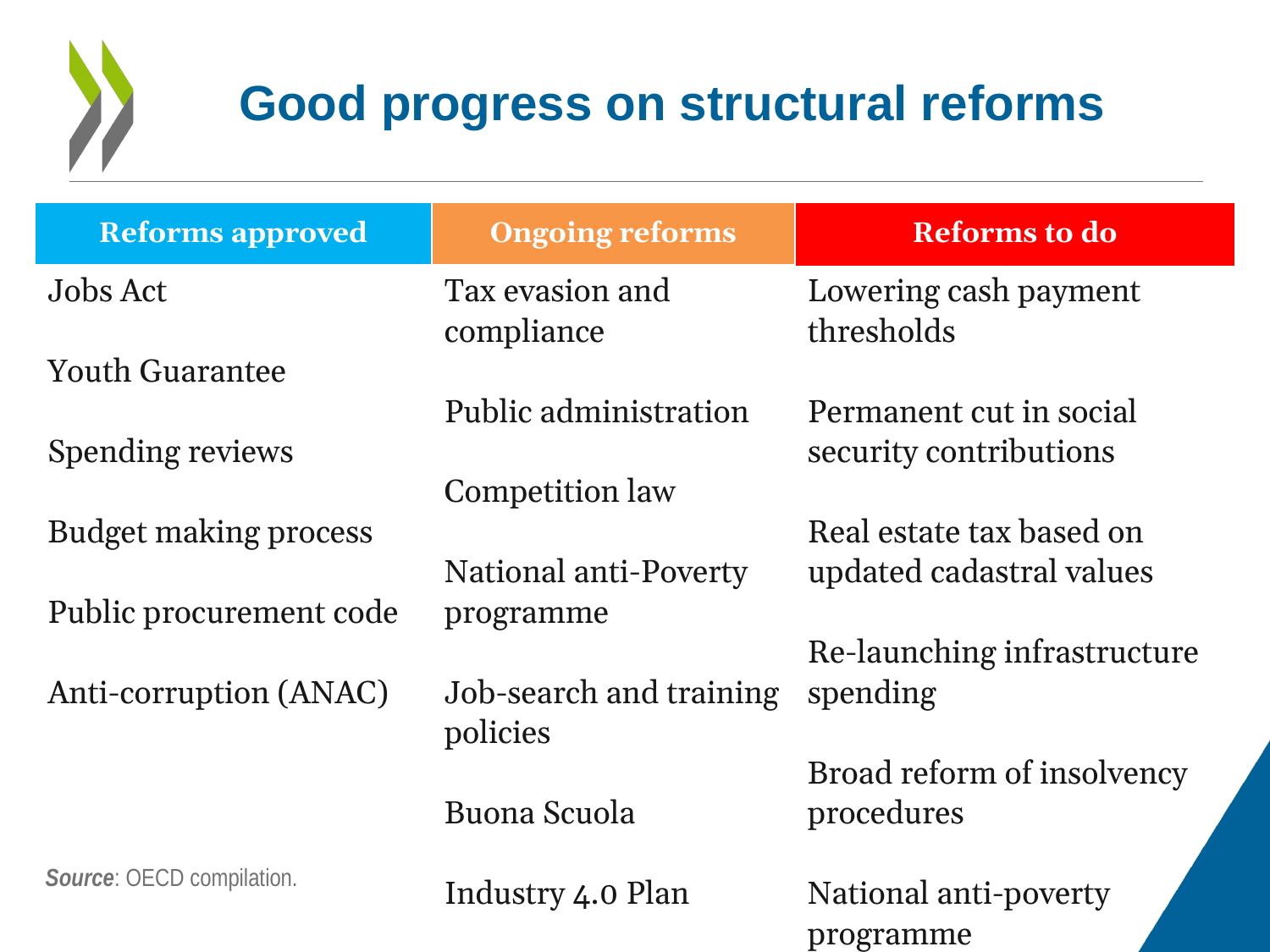

# Good progress on structural reforms
| Reforms approved | Ongoing reforms | Reforms to do |
| --- | --- | --- |
| Jobs Act Youth Guarantee Spending reviews Budget making process Public procurement code Anti-corruption (ANAC) | Tax evasion and compliance Public administration Competition law National anti-Poverty programme Job-search and training policies Buona Scuola Industry 4.0 Plan | Lowering cash payment thresholds Permanent cut in social security contributions Real estate tax based on updated cadastral values Re-launching infrastructure spending Broad reform of insolvency procedures National anti-poverty programme |
Source: OECD compilation.